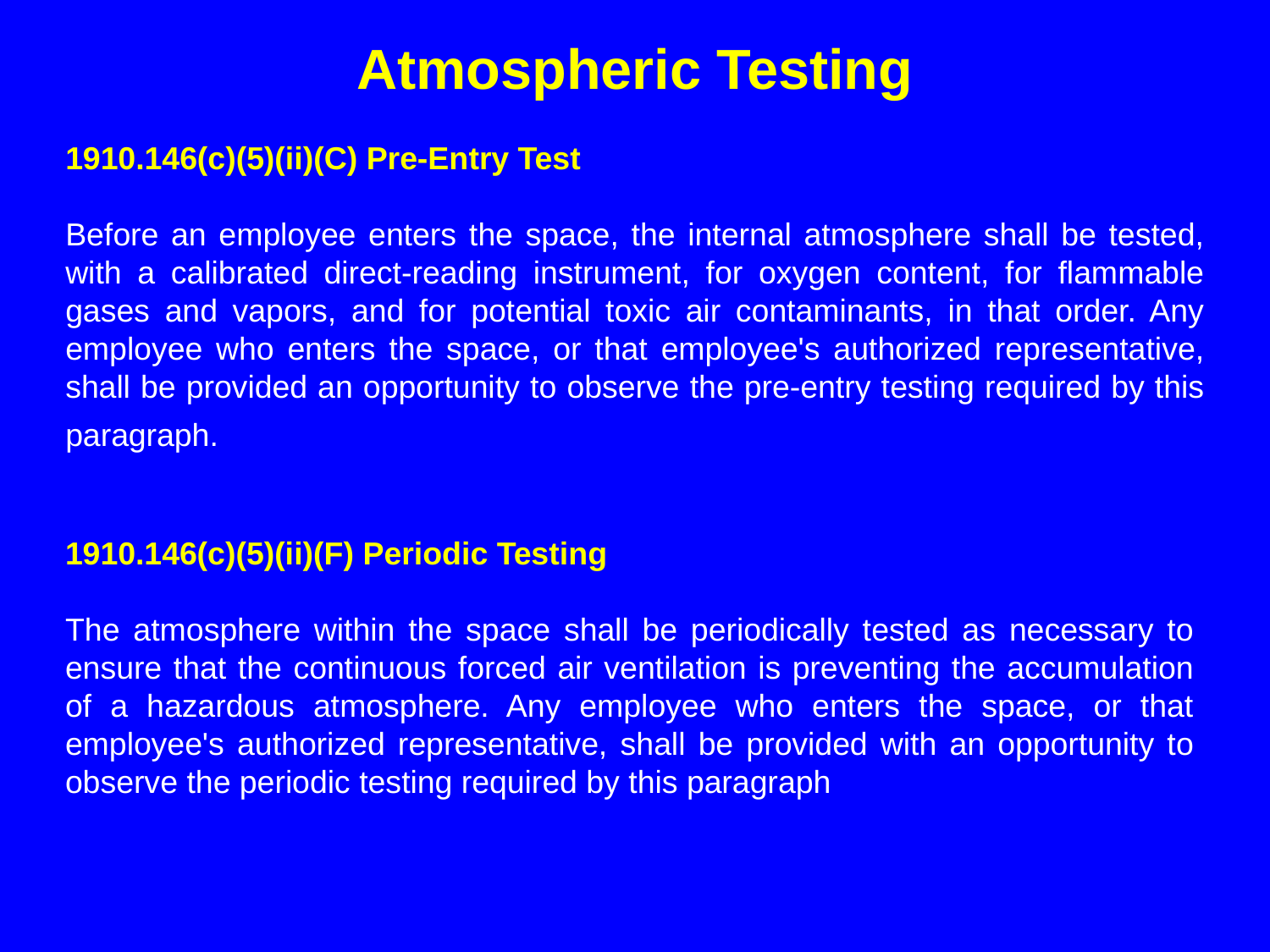

# Atmospheric Testing
1910.146(c)(5)(ii)(C) Pre-Entry Test

Before an employee enters the space, the internal atmosphere shall be tested, with a calibrated direct-reading instrument, for oxygen content, for flammable gases and vapors, and for potential toxic air contaminants, in that order. Any employee who enters the space, or that employee's authorized representative, shall be provided an opportunity to observe the pre-entry testing required by this paragraph.
1910.146(c)(5)(ii)(F) Periodic Testing

The atmosphere within the space shall be periodically tested as necessary to ensure that the continuous forced air ventilation is preventing the accumulation of a hazardous atmosphere. Any employee who enters the space, or that employee's authorized representative, shall be provided with an opportunity to observe the periodic testing required by this paragraph